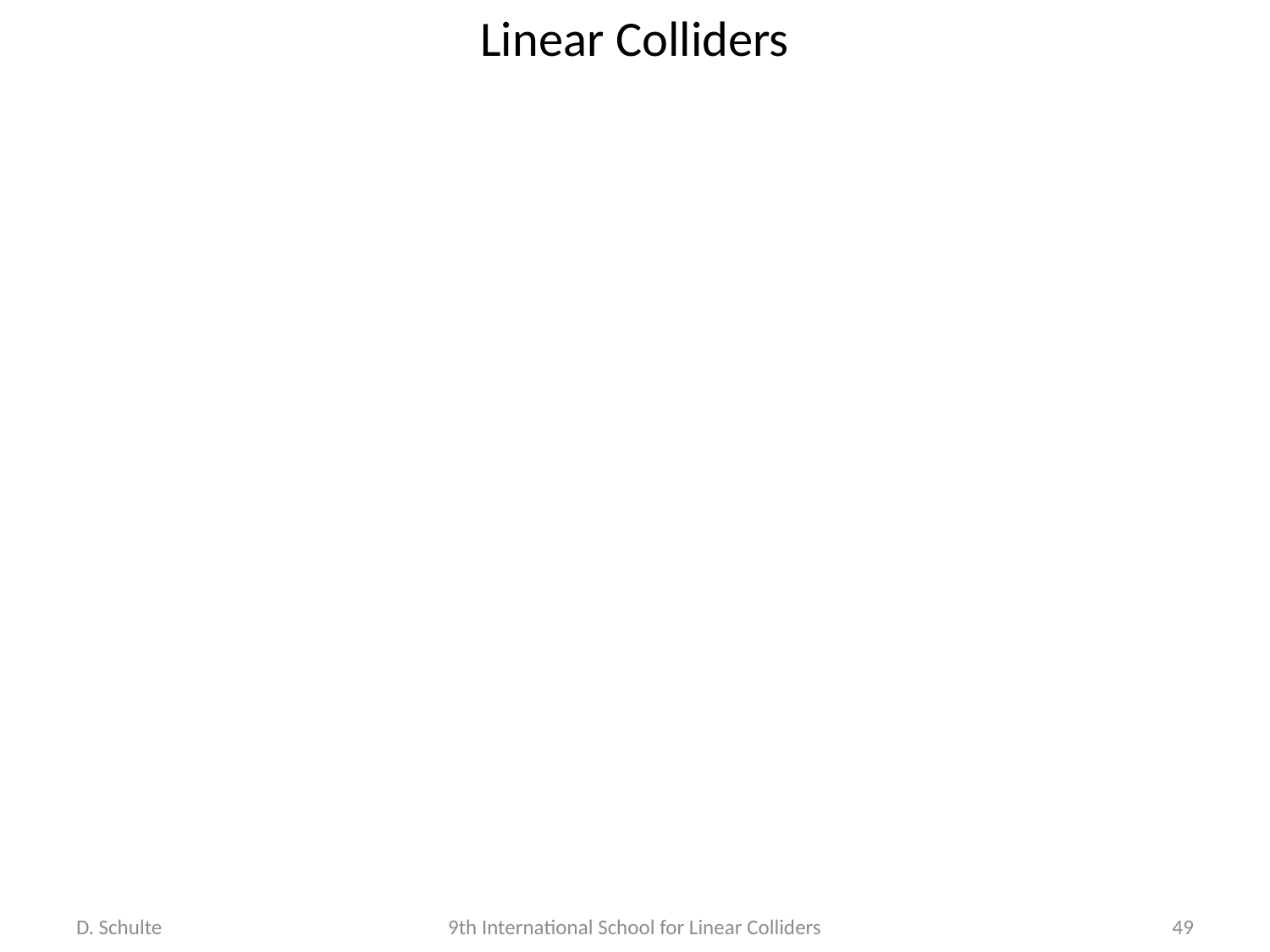

# Linear Colliders
D. Schulte
9th International School for Linear Colliders
49